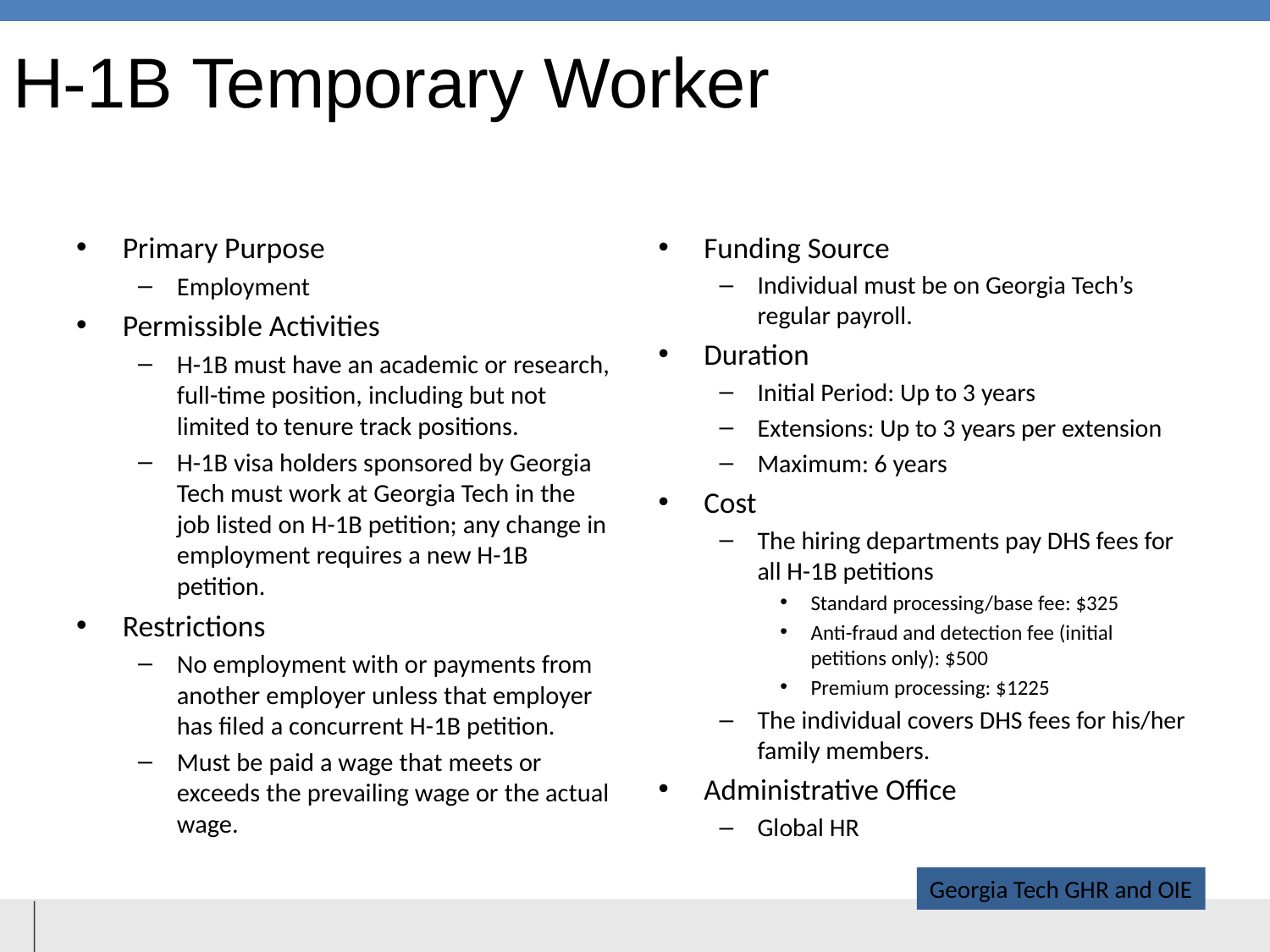

# H-1B Temporary Worker
Primary Purpose
Employment
Permissible Activities
H-1B must have an academic or research, full-time position, including but not limited to tenure track positions.
H-1B visa holders sponsored by Georgia Tech must work at Georgia Tech in the job listed on H-1B petition; any change in employment requires a new H-1B petition.
Restrictions
No employment with or payments from another employer unless that employer has filed a concurrent H-1B petition.
Must be paid a wage that meets or exceeds the prevailing wage or the actual wage.
Funding Source
Individual must be on Georgia Tech’s regular payroll.
Duration
Initial Period: Up to 3 years
Extensions: Up to 3 years per extension
Maximum: 6 years
Cost
The hiring departments pay DHS fees for all H-1B petitions
Standard processing/base fee: $325
Anti-fraud and detection fee (initial petitions only): $500
Premium processing: $1225
The individual covers DHS fees for his/her family members.
Administrative Office
Global HR